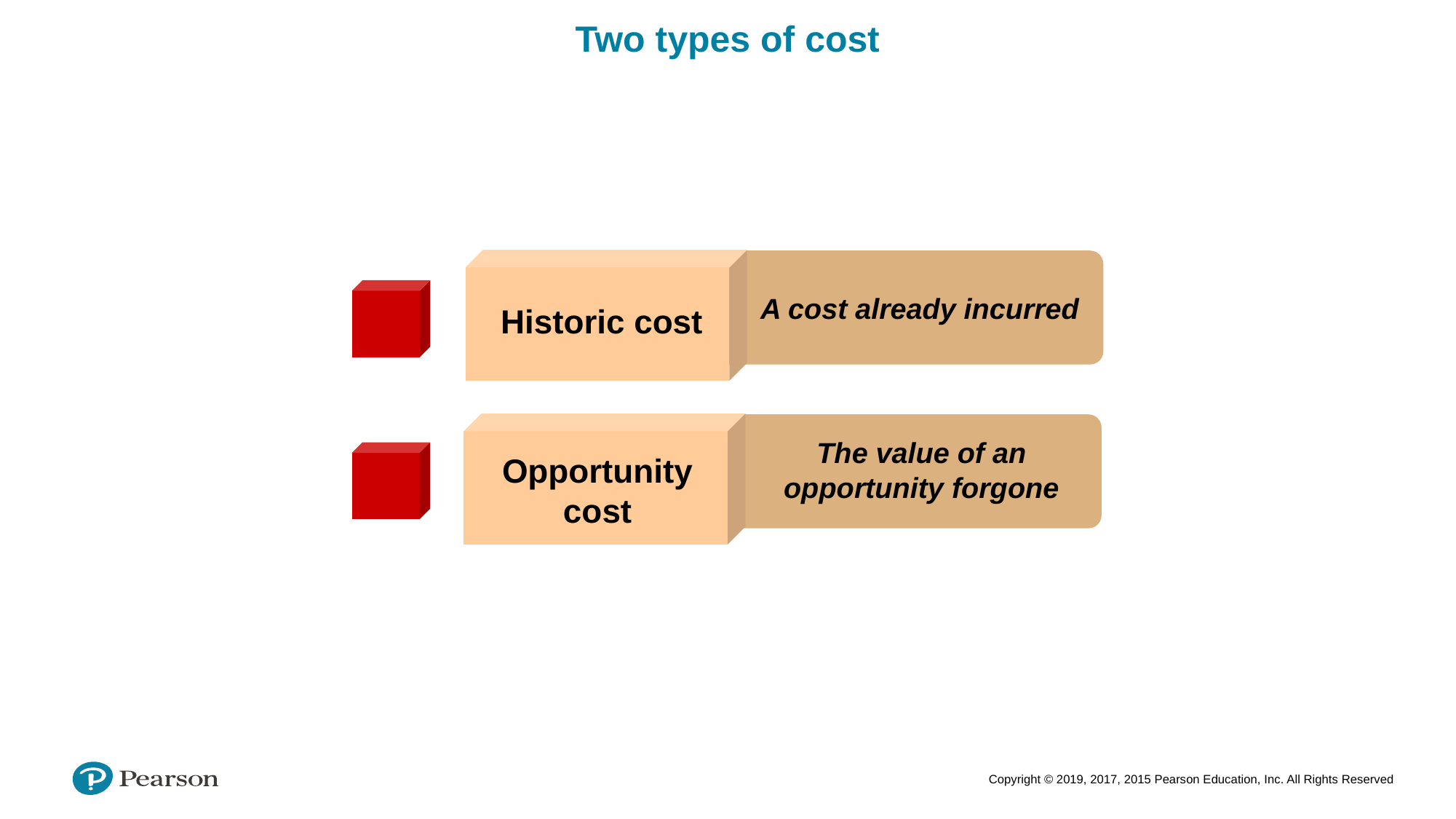

Two types of cost

A cost already incurred
Historic cost

The value of an opportunity forgone

Opportunity cost